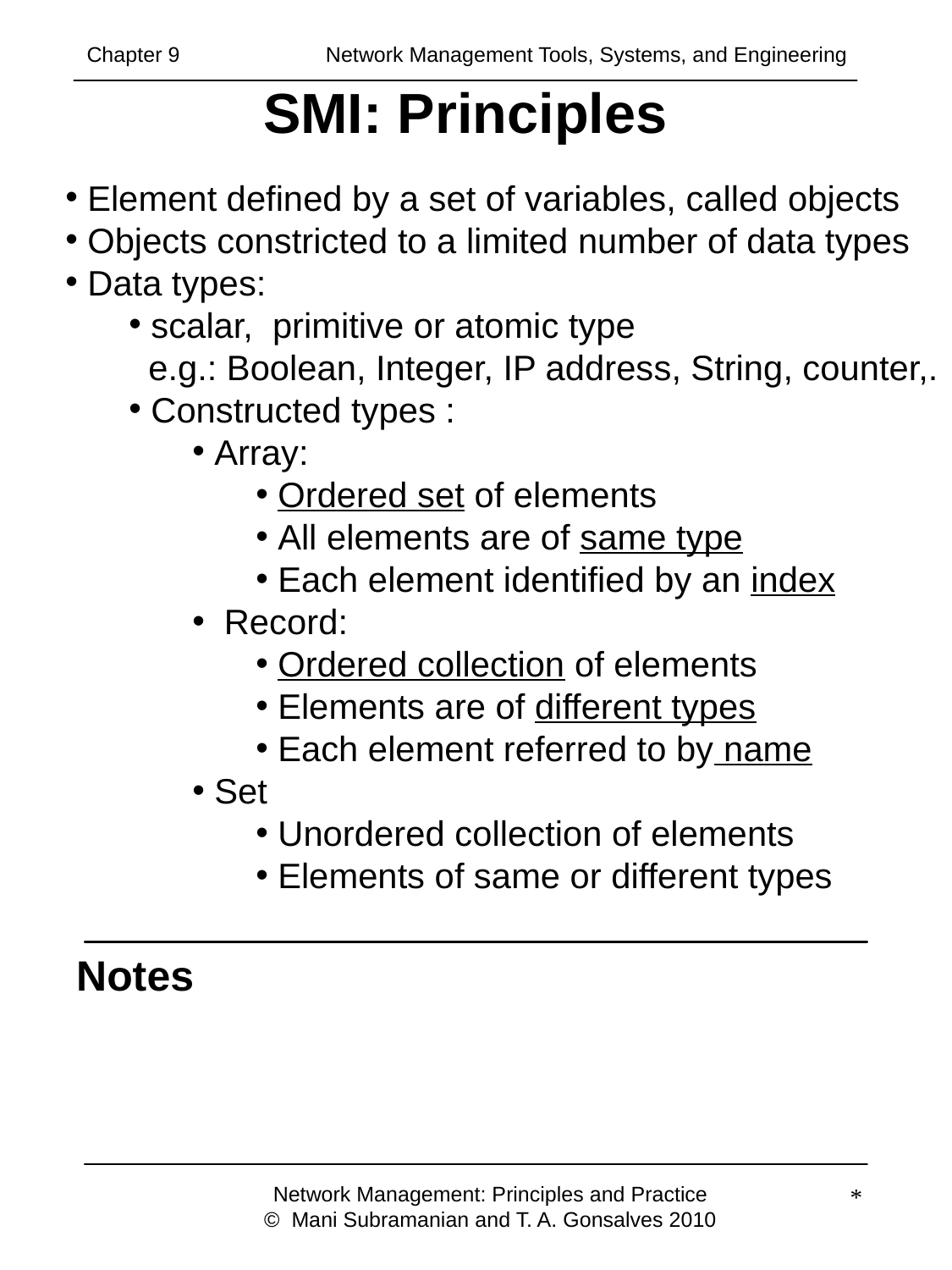

Chapter 9 	                   Network Management Tools, Systems, and Engineering
# SMI: Principles
 Element defined by a set of variables, called objects
 Objects constricted to a limited number of data types
 Data types:
 scalar,  primitive or atomic type
  e.g.: Boolean, Integer, IP address, String, counter,.
 Constructed types :
 Array:
 Ordered set of elements
 All elements are of same type
 Each element identified by an index
  Record:
 Ordered collection of elements
 Elements are of different types
 Each element referred to by name
 Set
 Unordered collection of elements
 Elements of same or different types
Notes
Network Management: Principles and Practice
©  Mani Subramanian and T. A. Gonsalves 2010
*